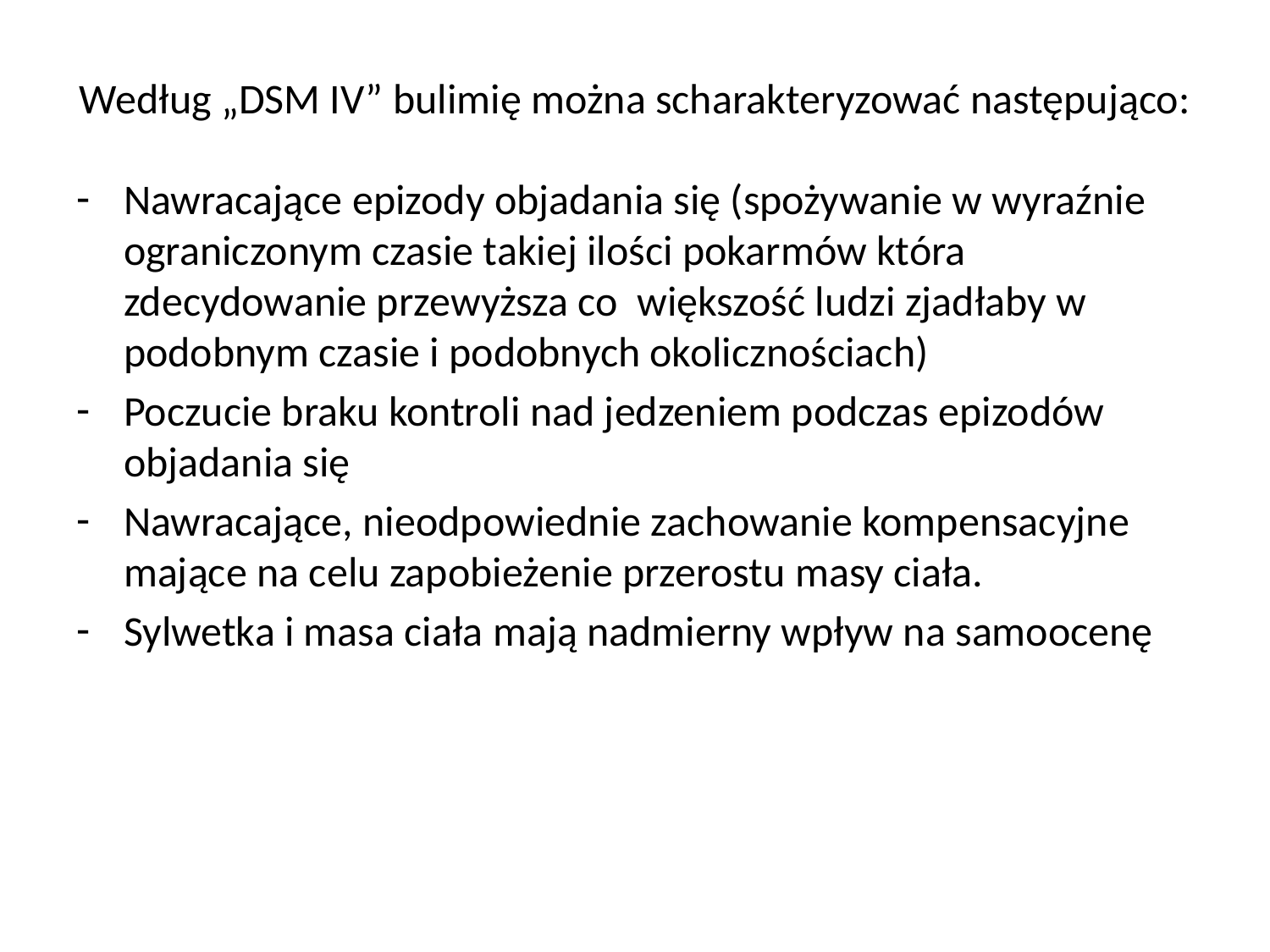

Według „DSM IV” bulimię można scharakteryzować następująco:
Nawracające epizody objadania się (spożywanie w wyraźnie ograniczonym czasie takiej ilości pokarmów która zdecydowanie przewyższa co  większość ludzi zjadłaby w podobnym czasie i podobnych okolicznościach)
Poczucie braku kontroli nad jedzeniem podczas epizodów objadania się
Nawracające, nieodpowiednie zachowanie kompensacyjne mające na celu zapobieżenie przerostu masy ciała.
Sylwetka i masa ciała mają nadmierny wpływ na samoocenę